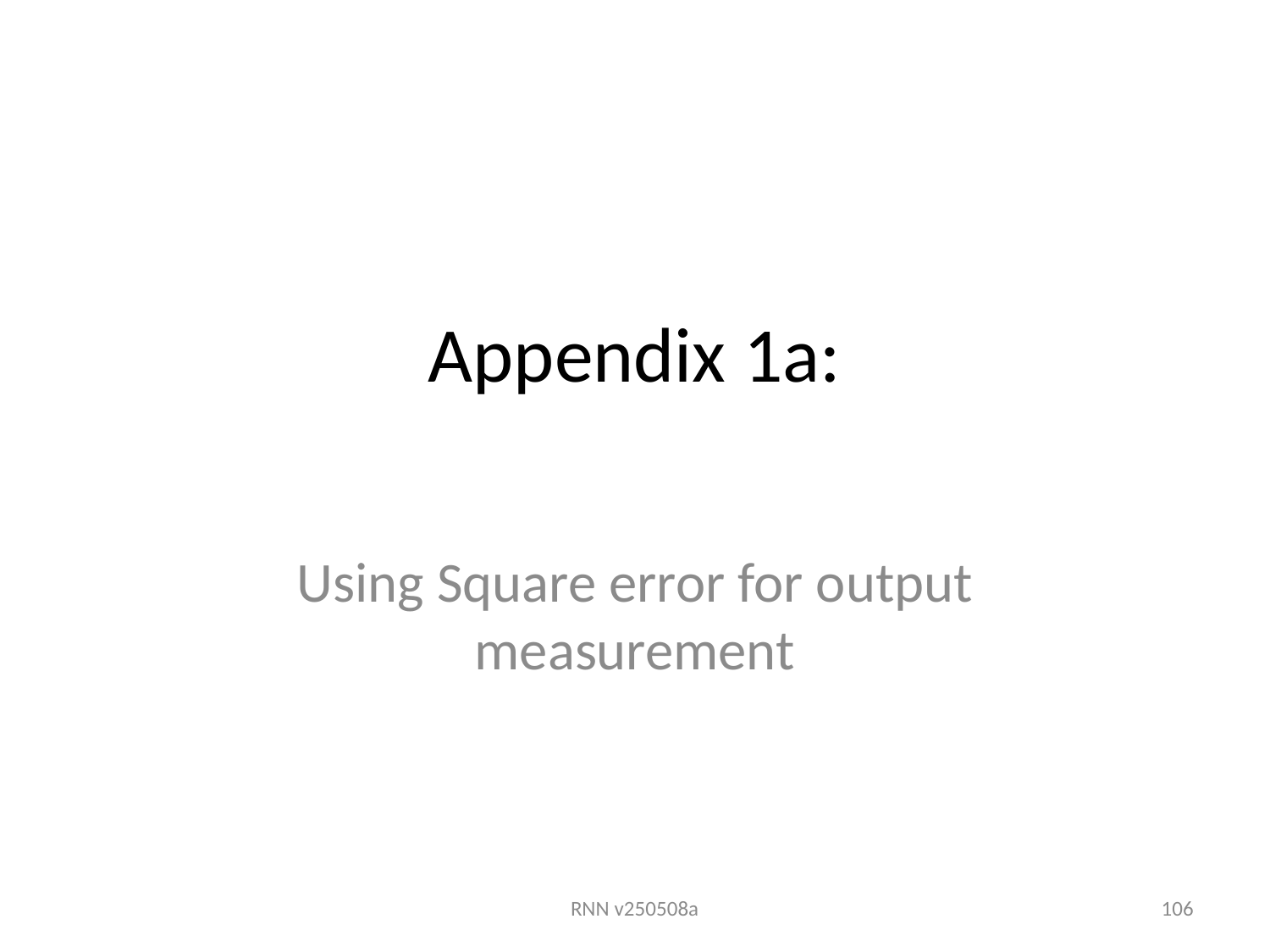

# Appendix 1a:
Using Square error for output measurement
RNN v250508a
106